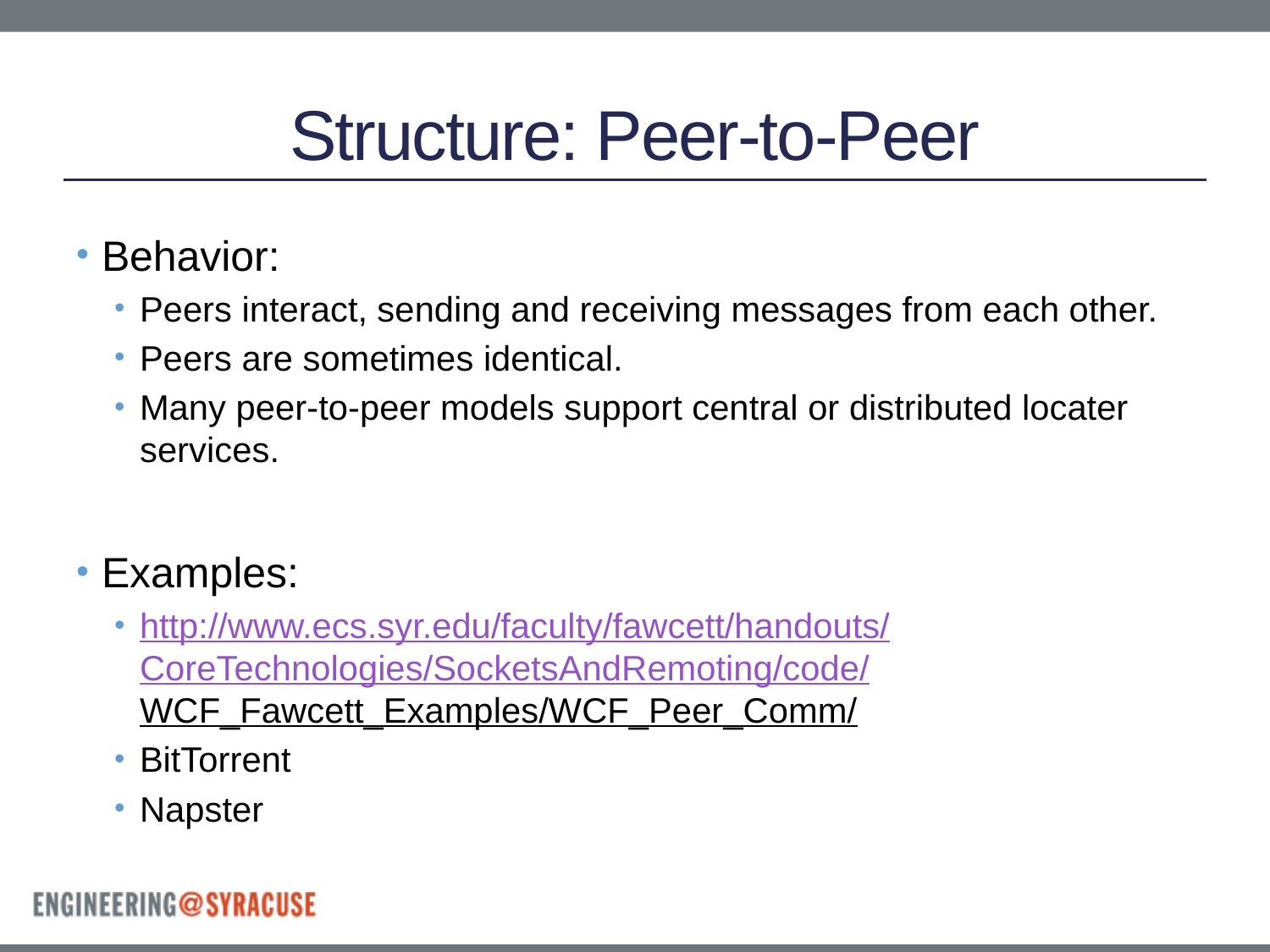

# Structure: Peer-to-Peer
Behavior:
Peers interact, sending and receiving messages from each other.
Peers are sometimes identical.
Many peer-to-peer models support central or distributed locater services.

Examples:
http://www.ecs.syr.edu/faculty/fawcett/handouts/
CoreTechnologies/SocketsAndRemoting/code/
WCF_Fawcett_Examples/WCF_Peer_Comm/
BitTorrent
Napster